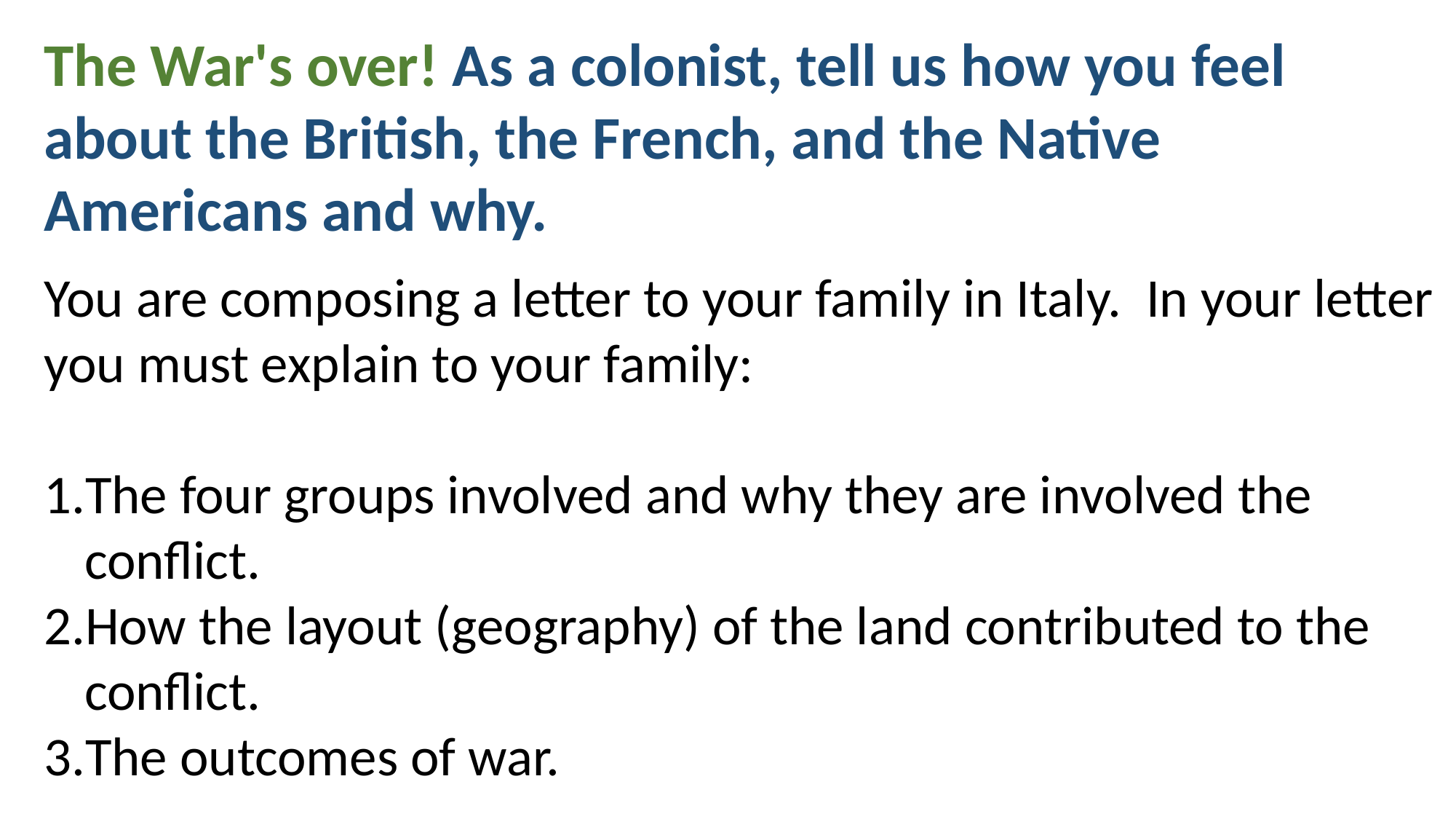

The War's over! As a colonist, tell us how you feel about the British, the French, and the Native Americans and why.

You are composing a letter to your family in Italy.  In your letter you must explain to your family:

The four groups involved and why they are involved the conflict.
How the layout (geography) of the land contributed to the conflict.
The outcomes of war.